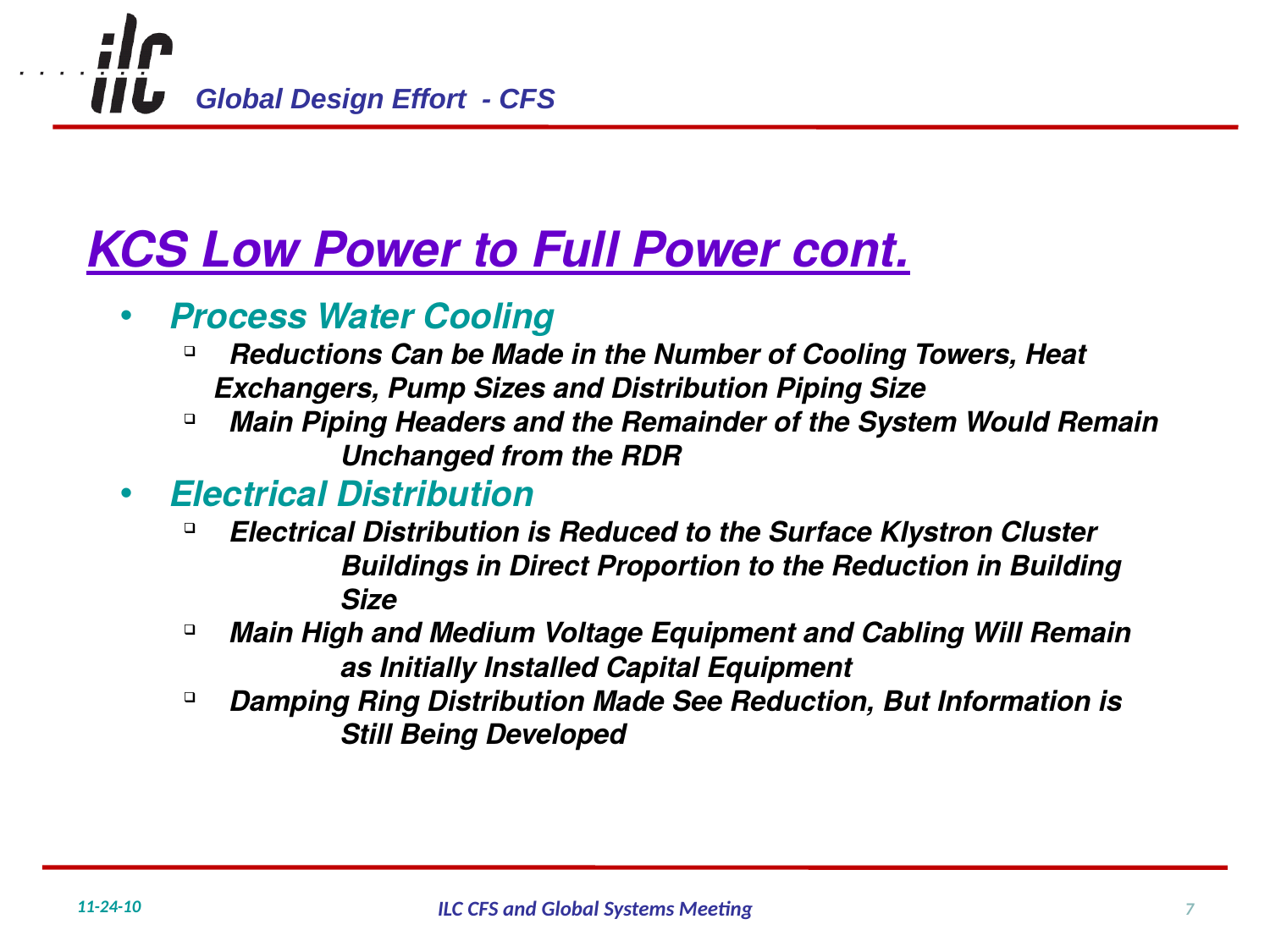

KCS Low Power to Full Power cont.

  Process Water Cooling
  Reductions Can be Made in the Number of Cooling Towers, Heat 	Exchangers, Pump Sizes and Distribution Piping Size
  Main Piping Headers and the Remainder of the System Would Remain 	Unchanged from the RDR
  Electrical Distribution
  Electrical Distribution is Reduced to the Surface Klystron Cluster 	Buildings in Direct Proportion to the Reduction in Building 	Size
  Main High and Medium Voltage Equipment and Cabling Will Remain 	as Initially Installed Capital Equipment
  Damping Ring Distribution Made See Reduction, But Information is 	Still Being Developed
7